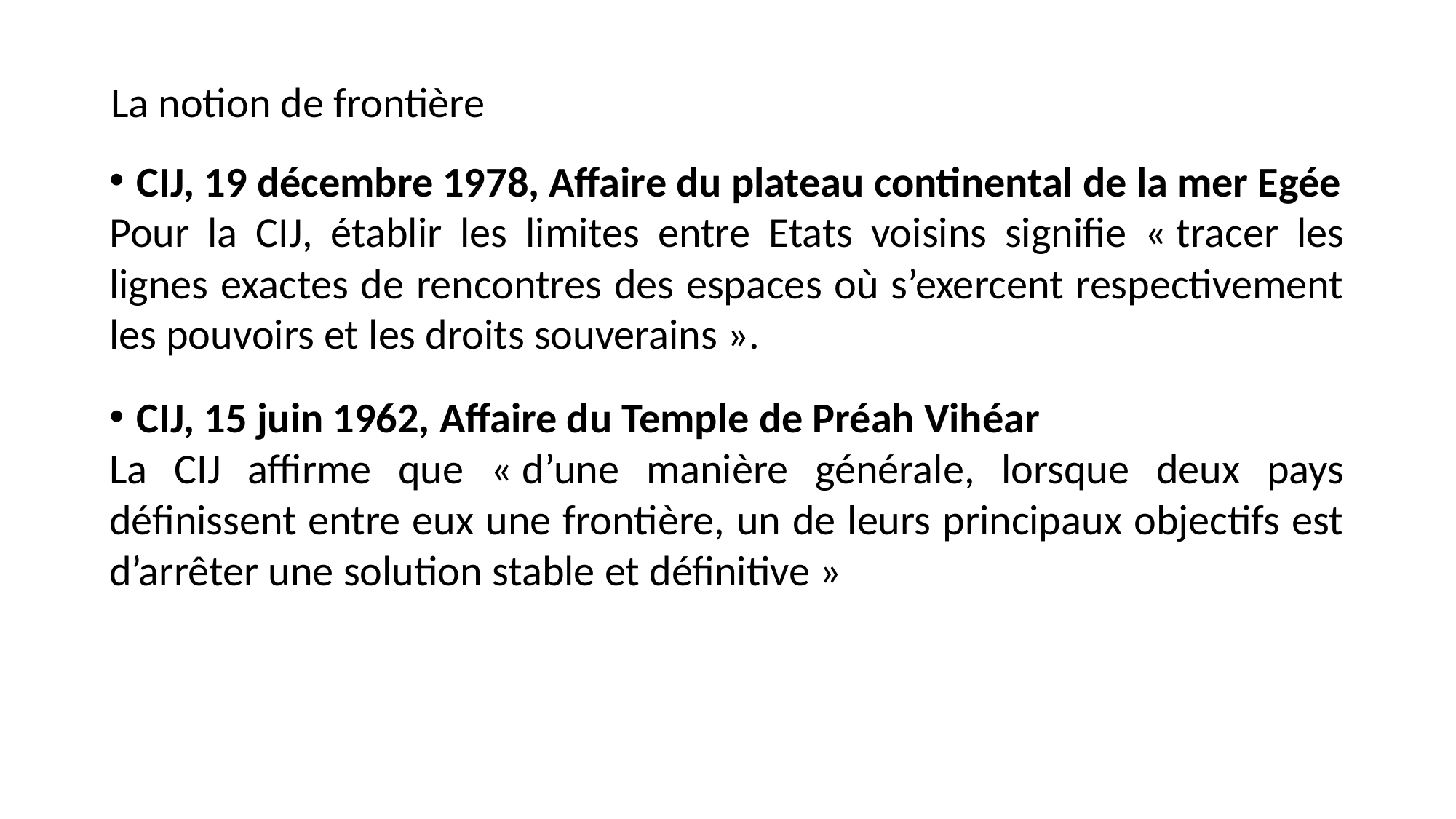

La notion de frontière
CIJ, 19 décembre 1978, Affaire du plateau continental de la mer Egée
Pour la CIJ, établir les limites entre Etats voisins signifie « tracer les lignes exactes de rencontres des espaces où s’exercent respectivement les pouvoirs et les droits souverains ».

CIJ, 15 juin 1962, Affaire du Temple de Préah Vihéar
La CIJ affirme que « d’une manière générale, lorsque deux pays définissent entre eux une frontière, un de leurs principaux objectifs est d’arrêter une solution stable et définitive »